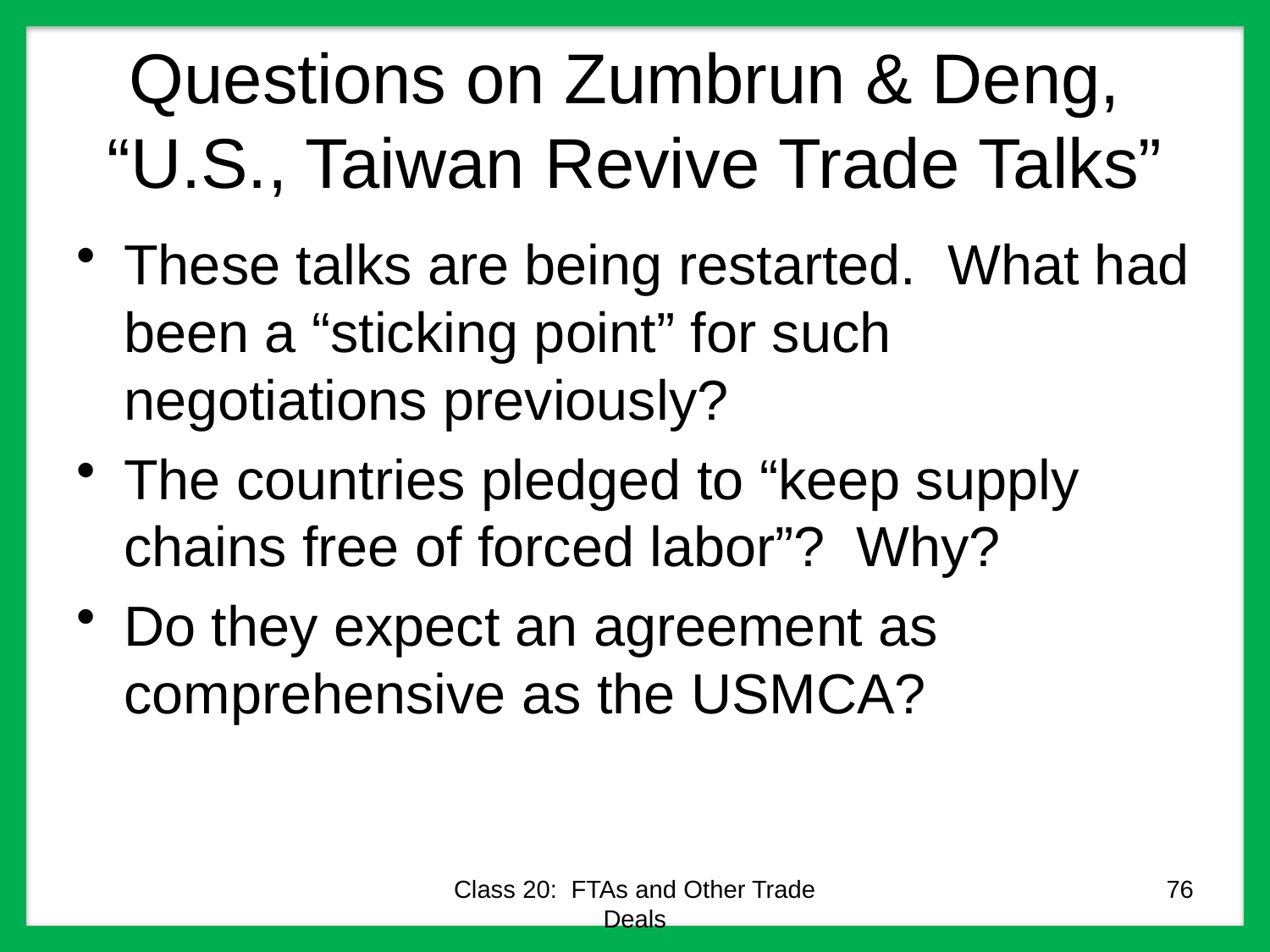

# Questions on Zumbrun & Deng, “U.S., Taiwan Revive Trade Talks”
These talks are being restarted.  What had been a “sticking point” for such negotiations previously?
The countries pledged to “keep supply chains free of forced labor”?  Why?
Do they expect an agreement as comprehensive as the USMCA?
Class 20:  FTAs and Other Trade Deals
76